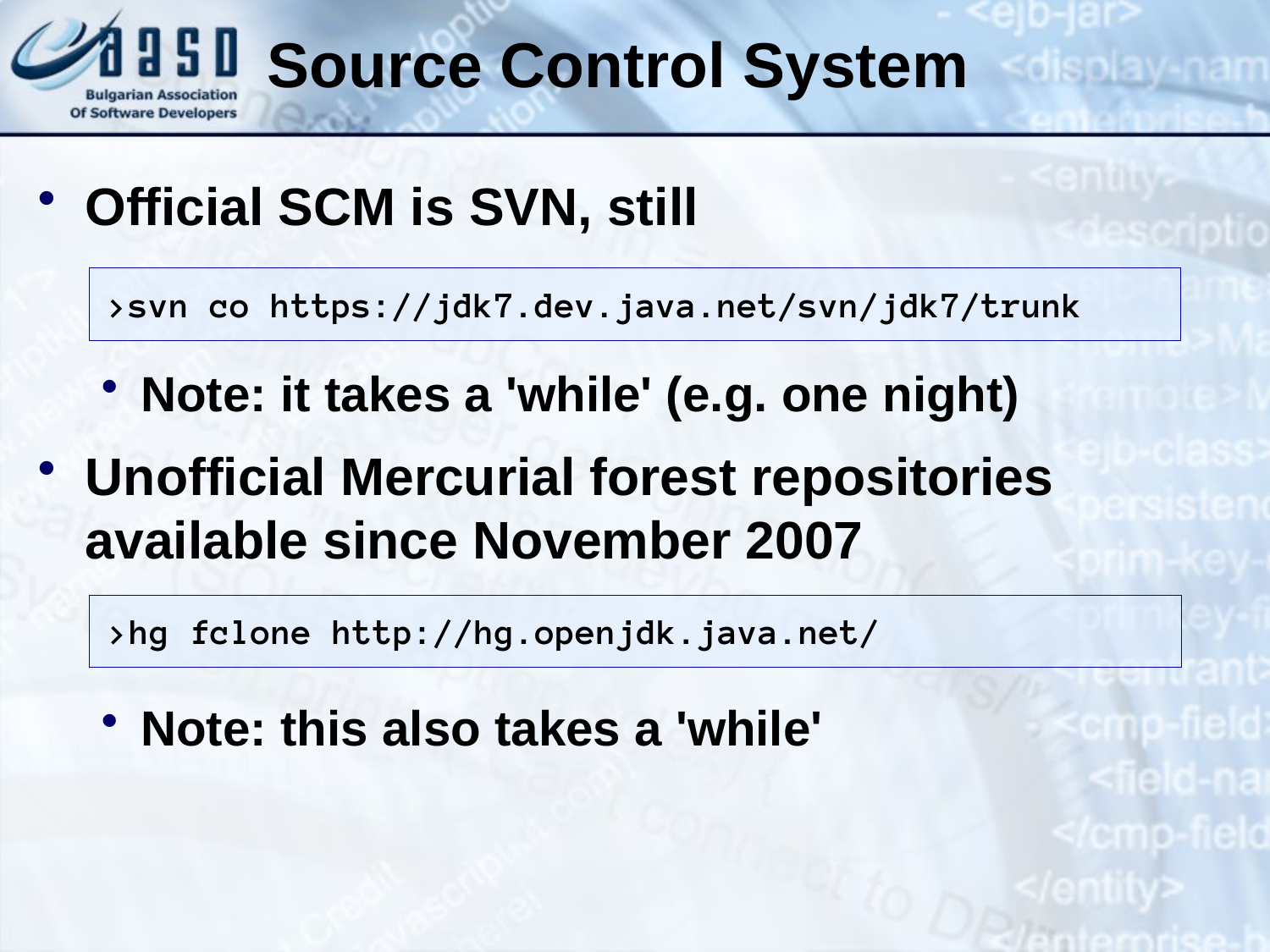

Source Control System
Official SCM is SVN, still

Note: it takes a 'while' (e.g. one night)
Unofficial Mercurial forest repositories available since November 2007

Note: this also takes a 'while'
>svn co https://jdk7.dev.java.net/svn/jdk7/trunk
>hg fclone http://hg.openjdk.java.net/